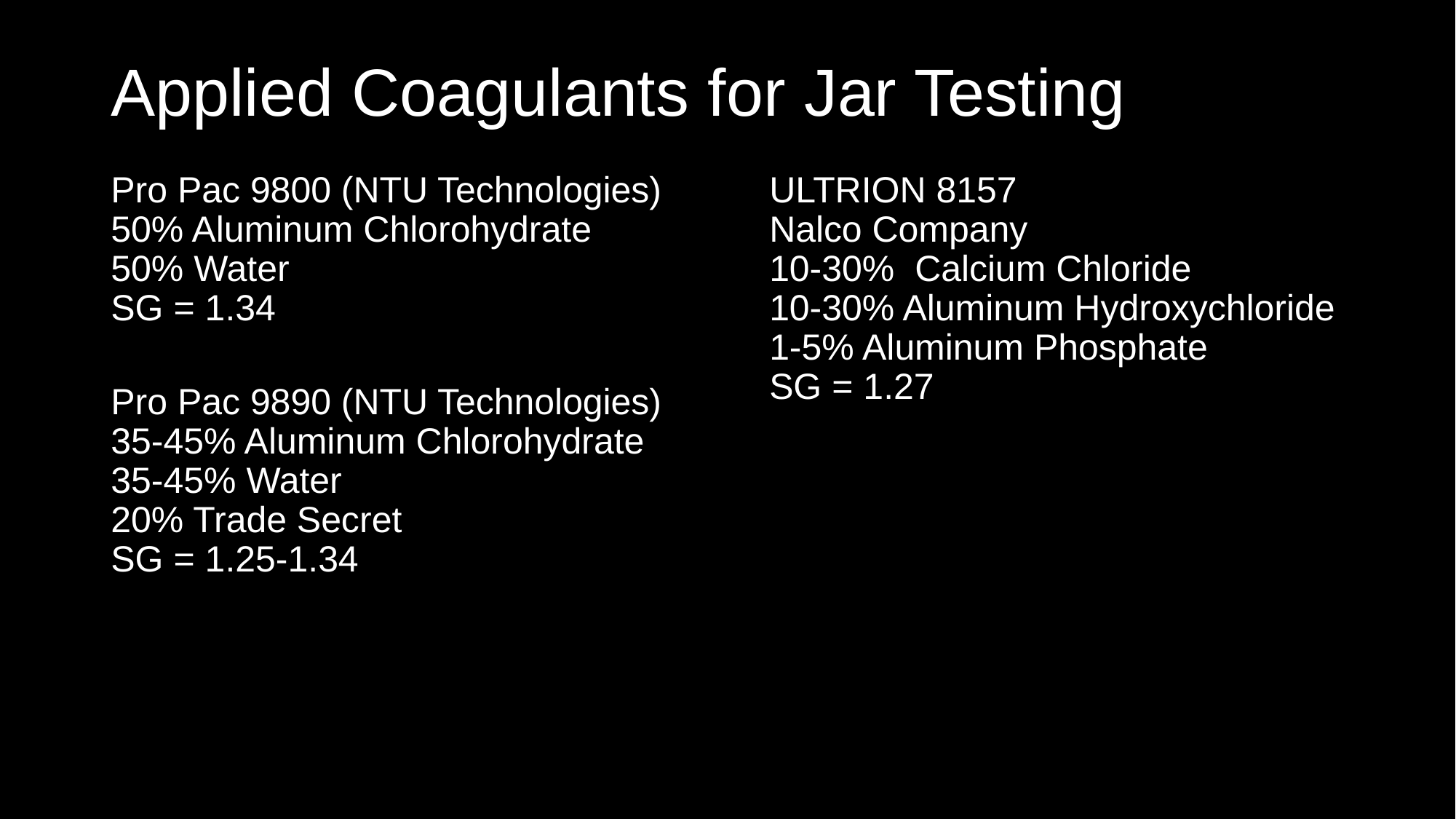

# Applied Coagulants for Jar Testing
Pro Pac 9800 (NTU Technologies)
50% Aluminum Chlorohydrate
50% Water
SG = 1.34

Pro Pac 9890 (NTU Technologies)
35-45% Aluminum Chlorohydrate
35-45% Water
20% Trade Secret
SG = 1.25-1.34

ULTRION 8157
Nalco Company
10-30%  Calcium Chloride
10-30% Aluminum Hydroxychloride
1-5% Aluminum Phosphate
SG = 1.27